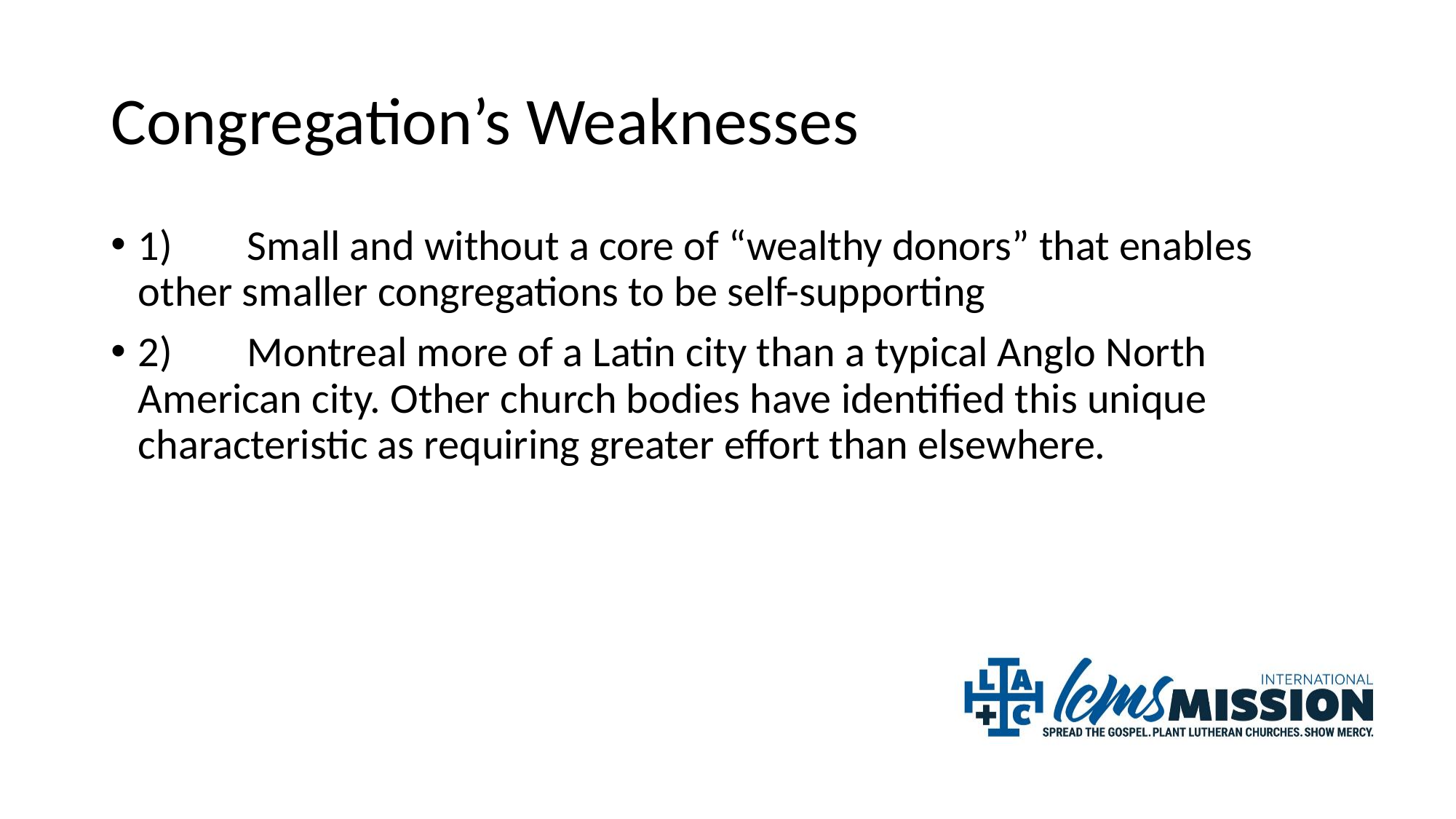

# Congregation’s Weaknesses
1) 	Small and without a core of “wealthy donors” that enables other smaller congregations to be self-supporting
2)	Montreal more of a Latin city than a typical Anglo North American city. Other church bodies have identified this unique characteristic as requiring greater effort than elsewhere.